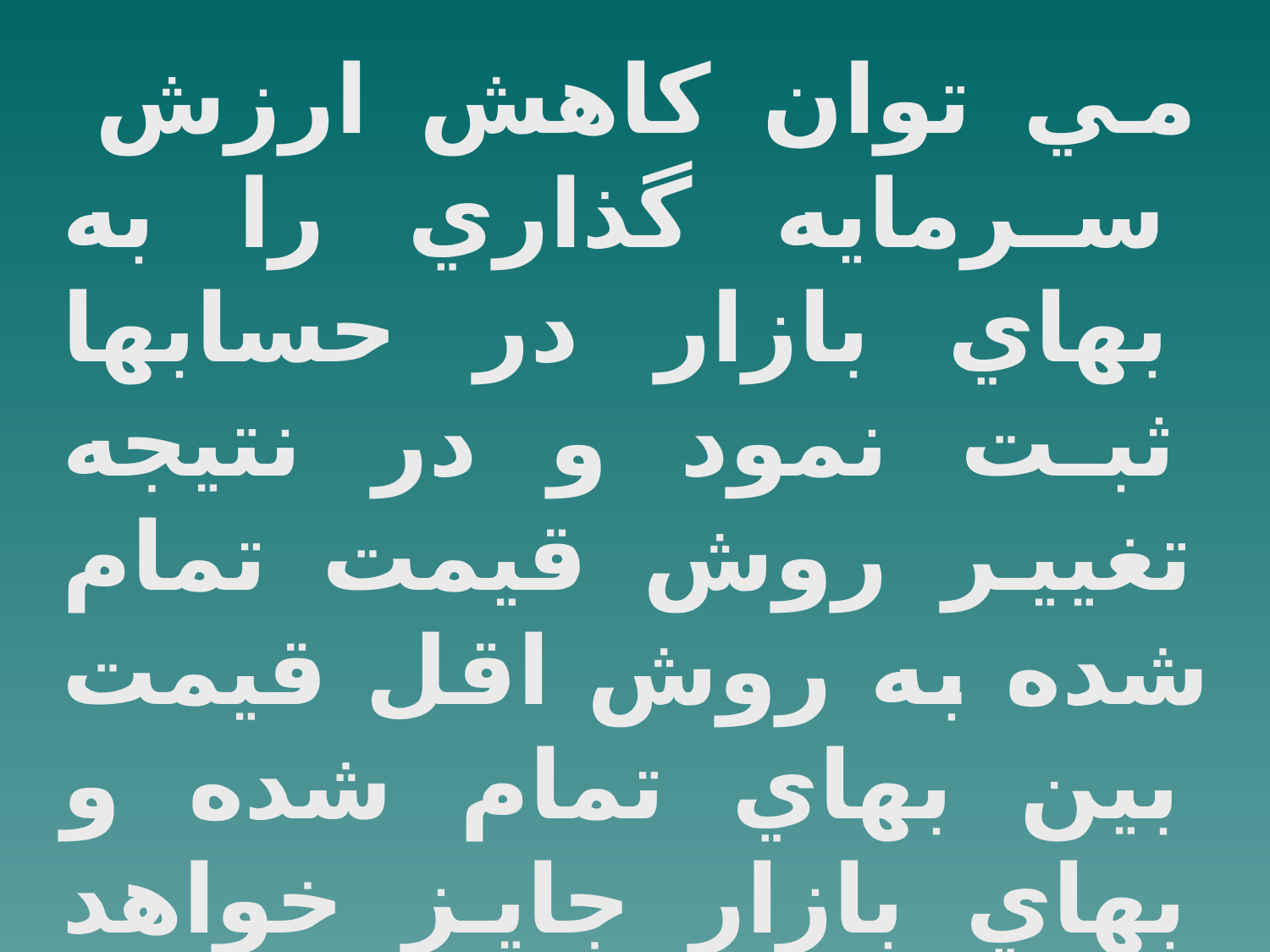

مي توان كاهش ارزش سرمايه گذاري را به بهاي بازار در حسابها ثبت نمود و در نتيجه تغيير روش قيمت تمام شده به روش اقل قيمت بين بهاي تمام شده و بهاي بازار جايز خواهد بود